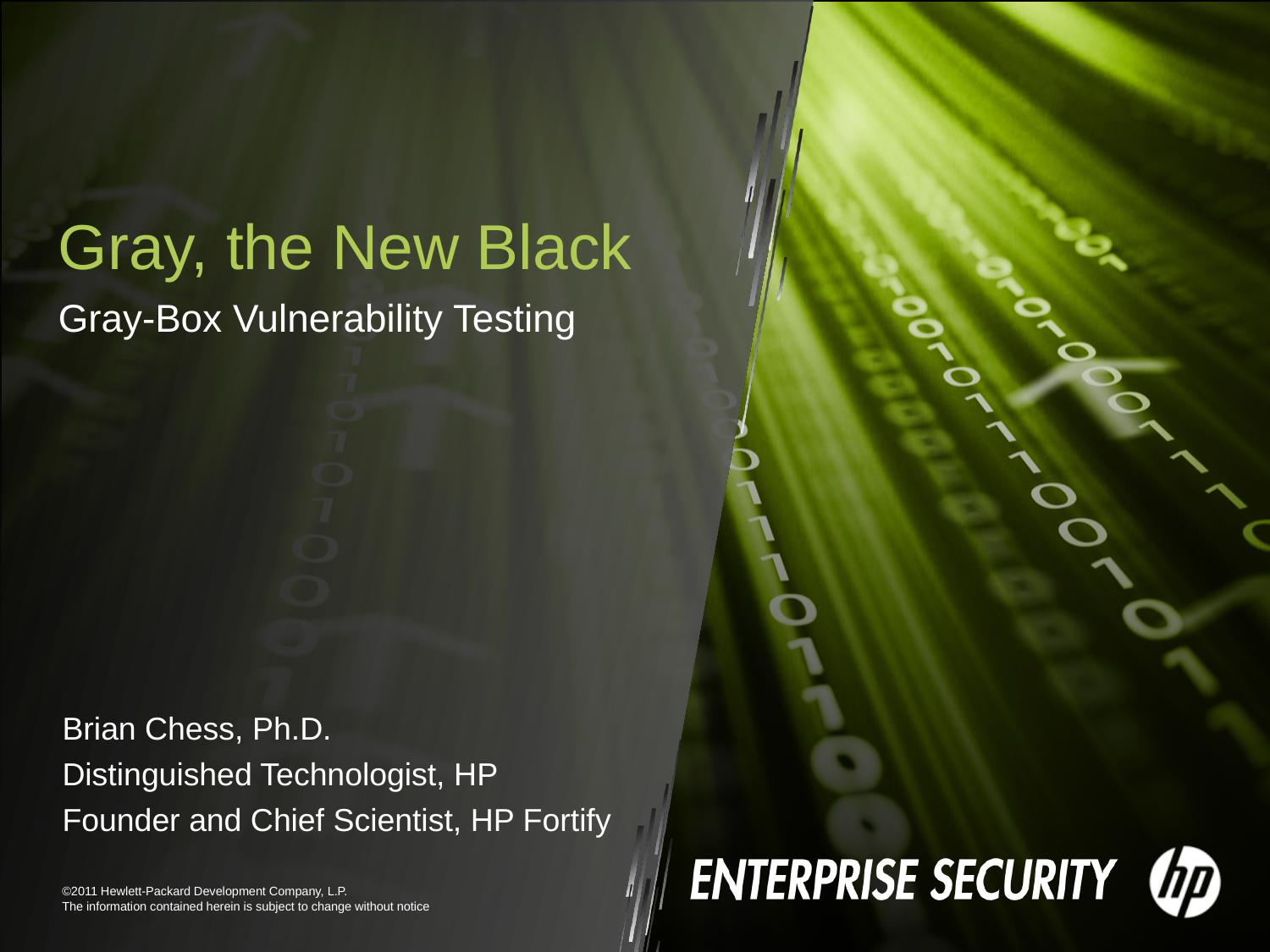

# Gray, the New Black
Gray-Box Vulnerability Testing
Brian Chess, Ph.D.
Distinguished Technologist, HP
Founder and Chief Scientist, HP Fortify